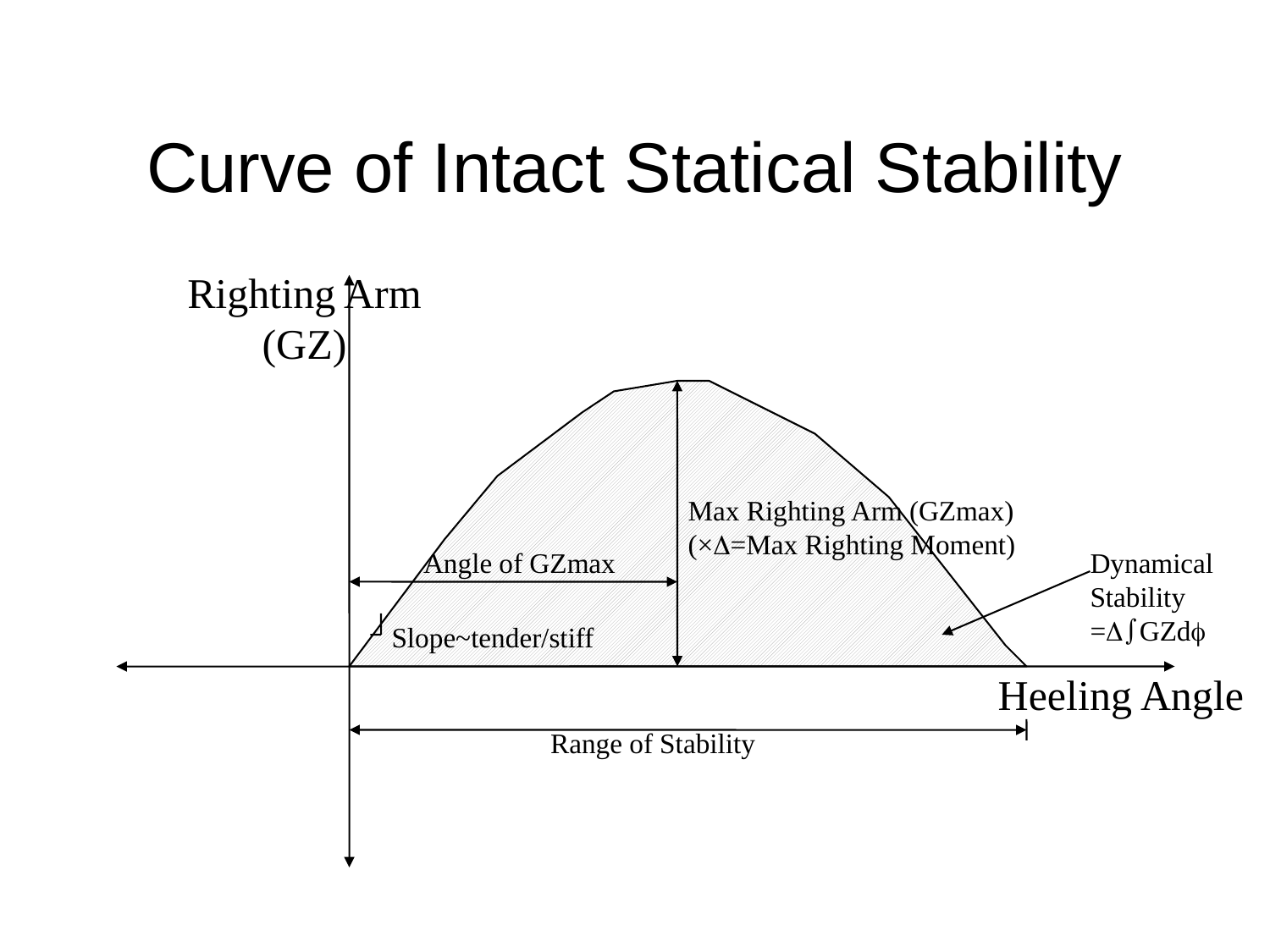

# Curve of Intact Statical Stability
Righting Arm
(GZ)

Max Righting Arm (GZmax)
(×Δ=Max Righting Moment)
Angle of GZmax
Dynamical
Stability
=Δ∫GZdφ

Slope~tender/stiff

Heeling Angle

Range of Stability